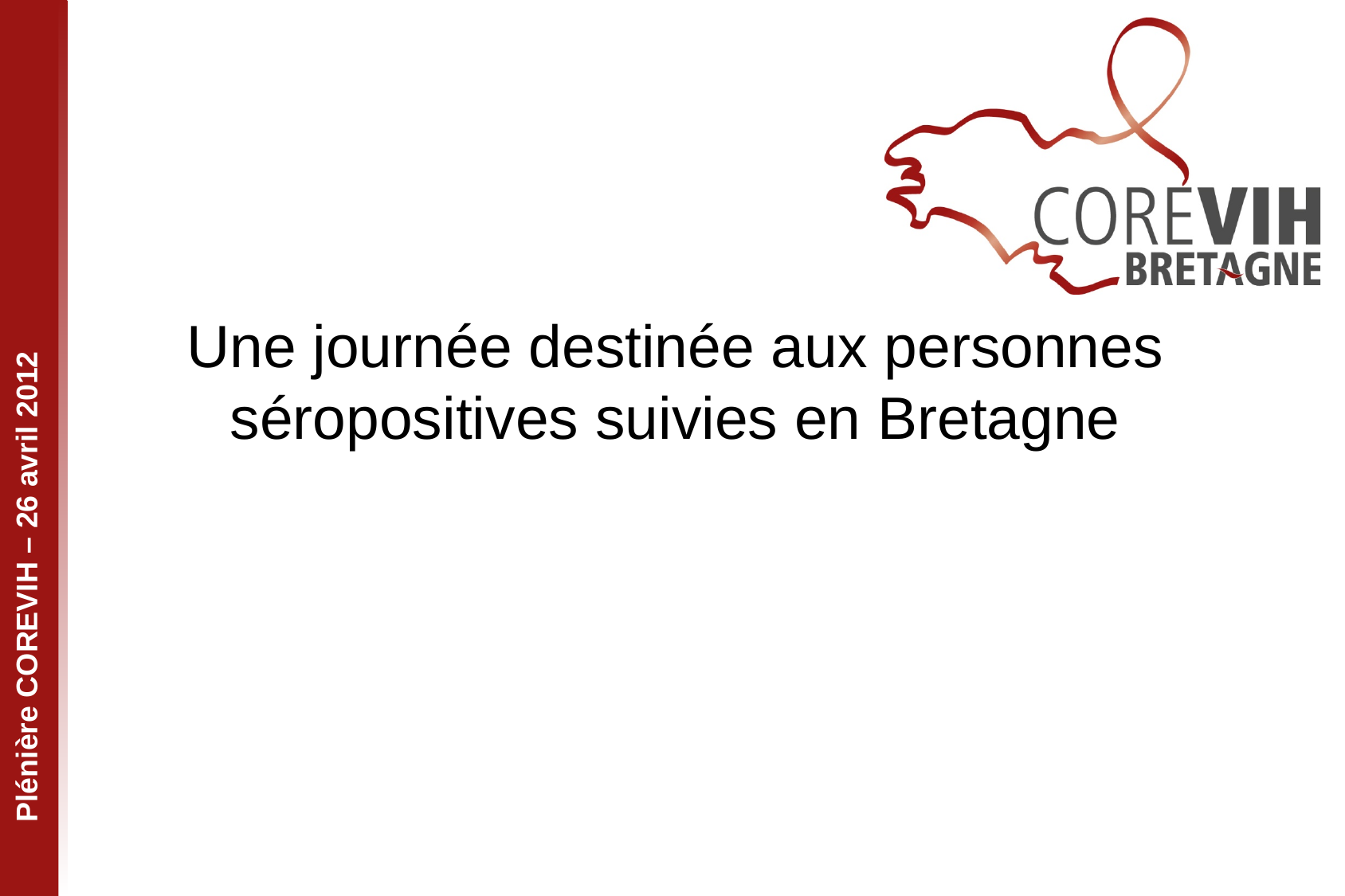

# Une journée destinée aux personnes séropositives suivies en Bretagne